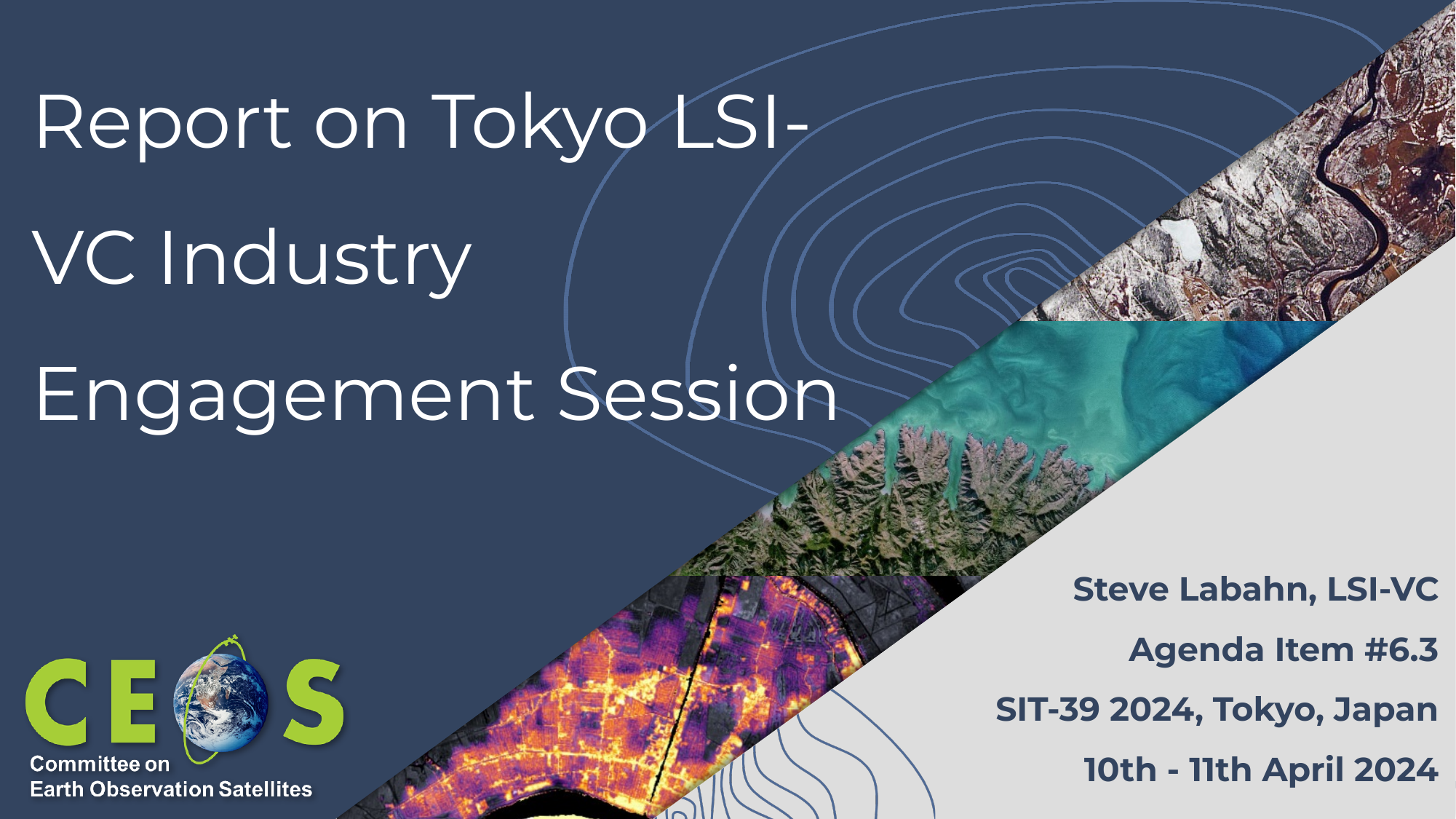

# Report on Tokyo LSI-VC Industry Engagement Session

Steve Labahn, LSI-VC
Agenda Item #6.3
SIT-39 2024, Tokyo, Japan
10th - 11th April 2024